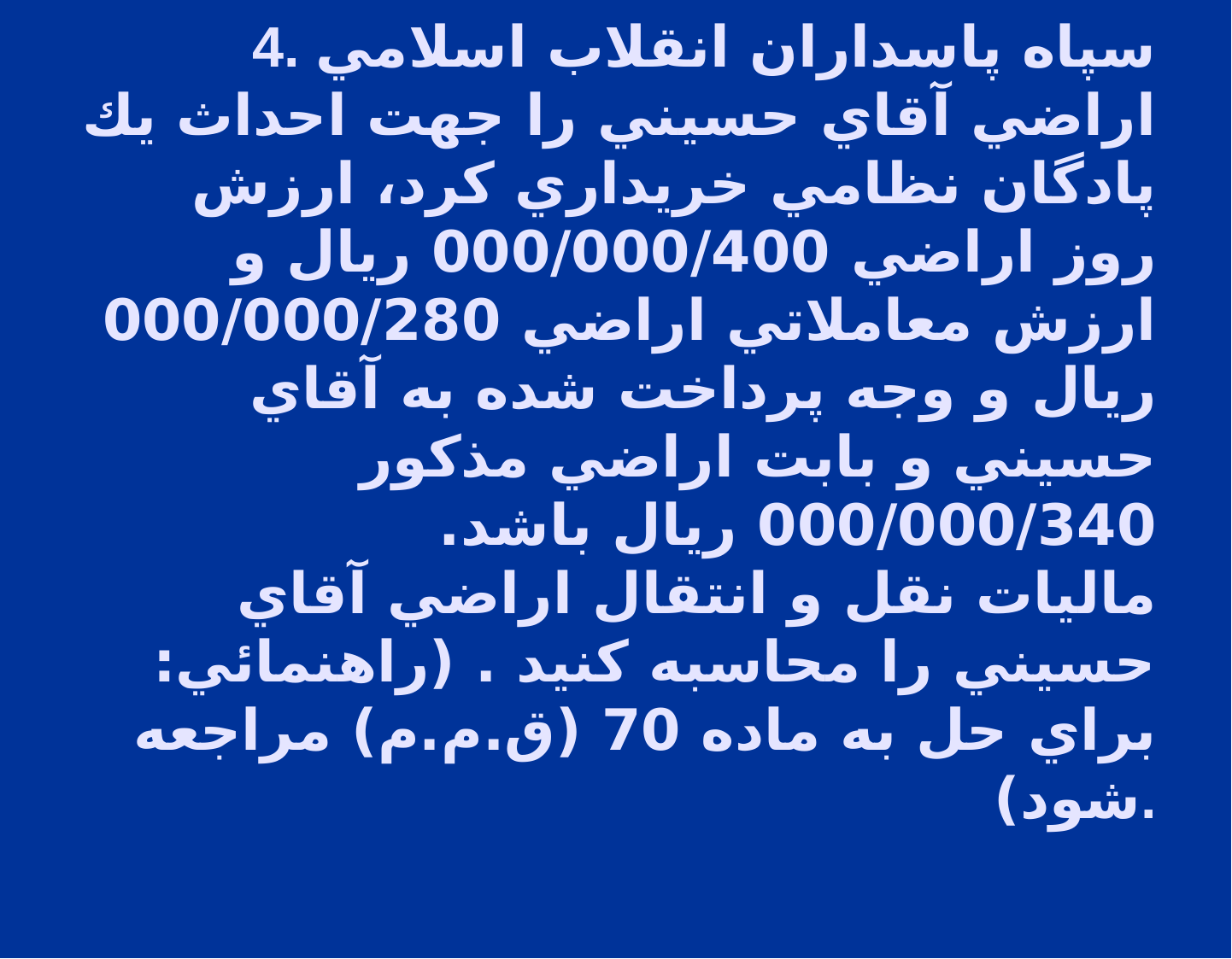

# 4. سپاه پاسداران انقلاب اسلامي اراضي آقاي حسيني را جهت احداث يك پادگان نظامي خريداري كرد، ارزش روز اراضي 000/000/400 ريال و ارزش معاملاتي اراضي 000/000/280 ريال و وجه پرداخت شده به آقاي حسيني و بابت اراضي مذكور 000/000/340 ريال باشد. ماليات نقل و انتقال اراضي آقاي حسيني را محاسبه كنيد . (راهنمائي: براي حل به ماده 70 (ق.م.م) مراجعه شود).